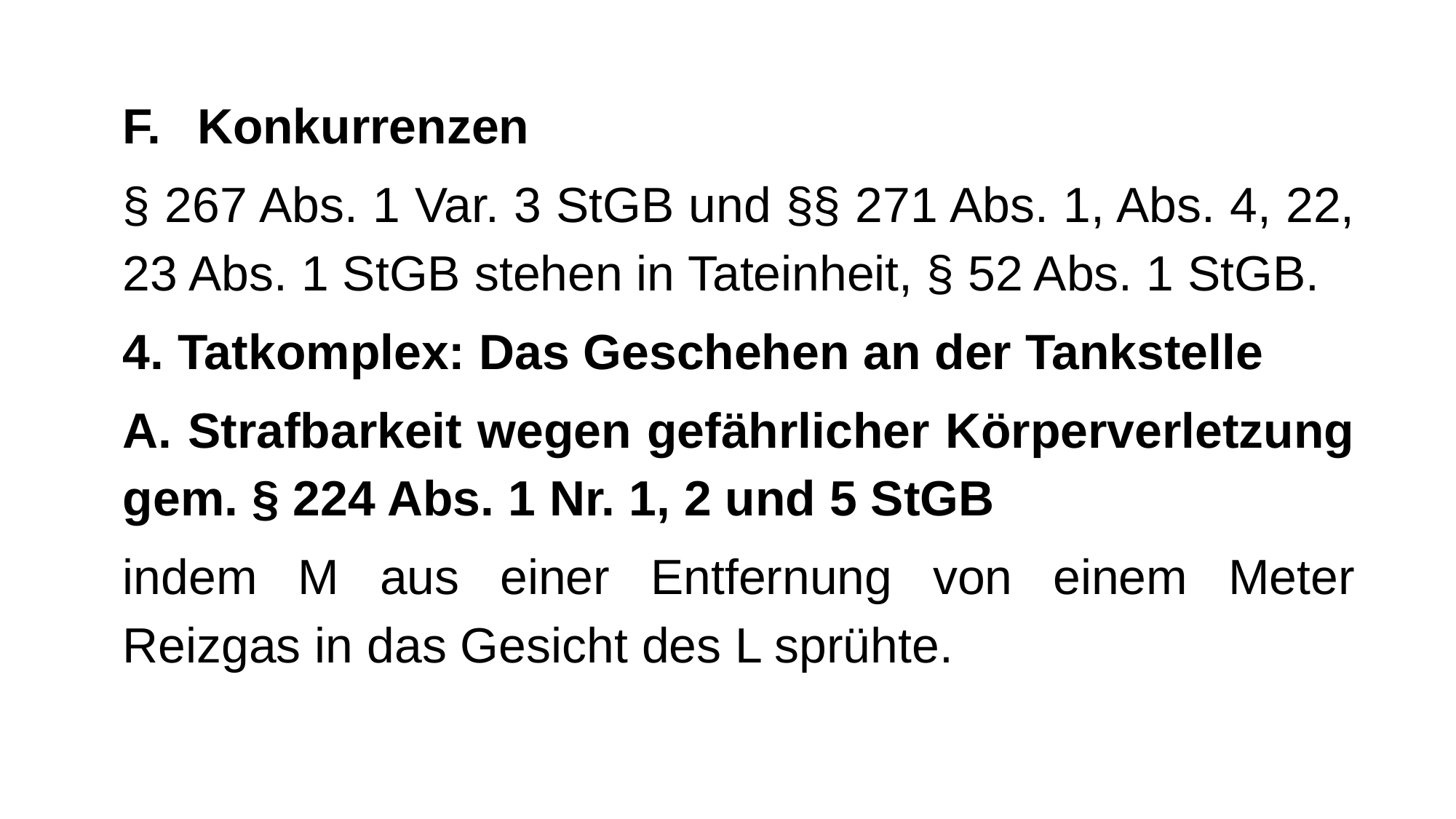

F.	Konkurrenzen
§ 267 Abs. 1 Var. 3 StGB und §§ 271 Abs. 1, Abs. 4, 22, 23 Abs. 1 StGB stehen in Tateinheit, § 52 Abs. 1 StGB.
4. Tatkomplex: Das Geschehen an der Tankstelle
A. Strafbarkeit wegen gefährlicher Körperverletzung gem. § 224 Abs. 1 Nr. 1, 2 und 5 StGB
indem M aus einer Entfernung von einem Meter Reizgas in das Gesicht des L sprühte.